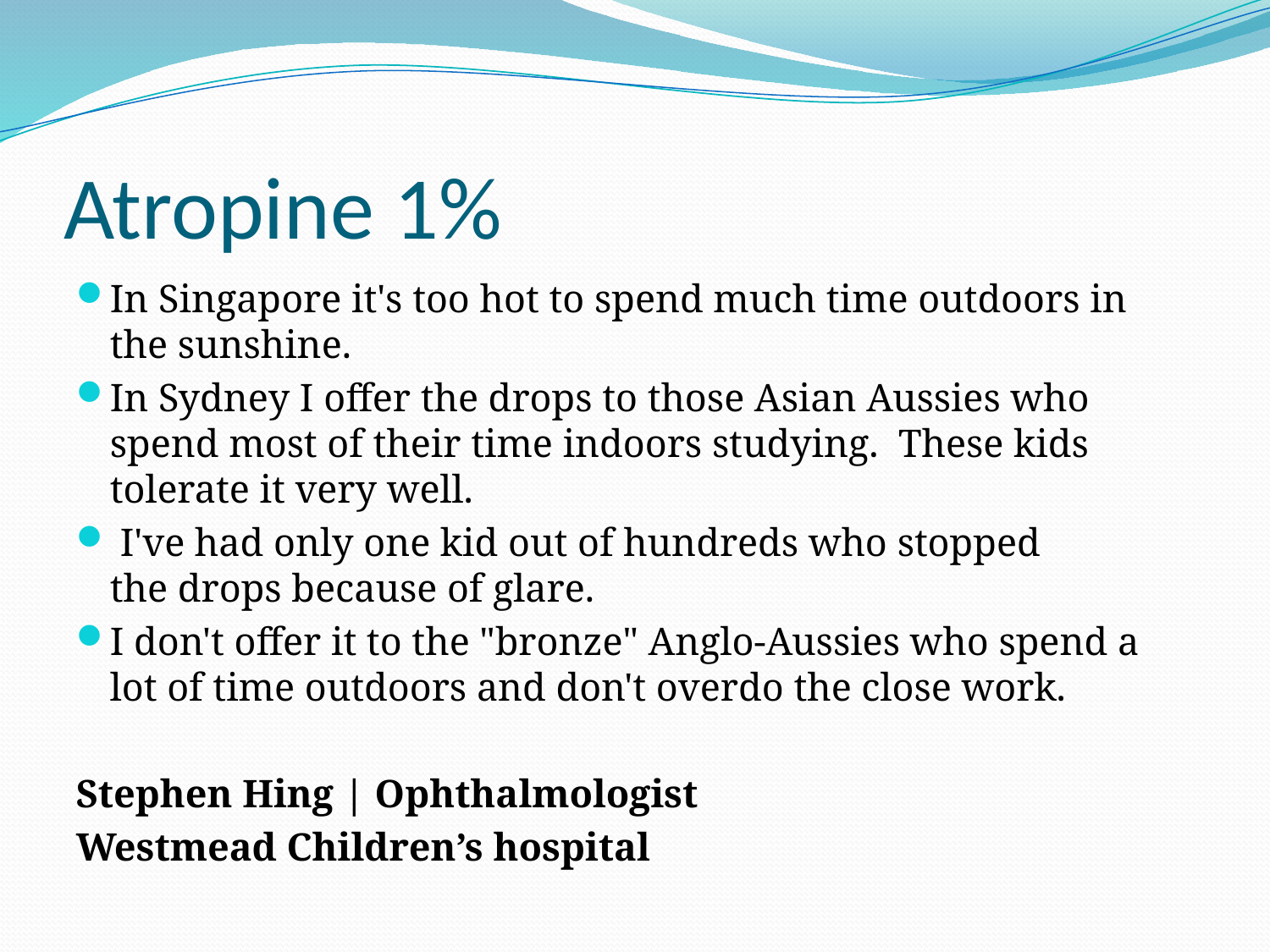

# Atropine 1%
In Singapore it's too hot to spend much time outdoors in the sunshine.
In Sydney I offer the drops to those Asian Aussies who spend most of their time indoors studying.  These kids tolerate it very well.
 I've had only one kid out of hundreds who stopped the drops because of glare.
I don't offer it to the "bronze" Anglo-Aussies who spend a lot of time outdoors and don't overdo the close work.

Stephen Hing | Ophthalmologist
Westmead Children’s hospital